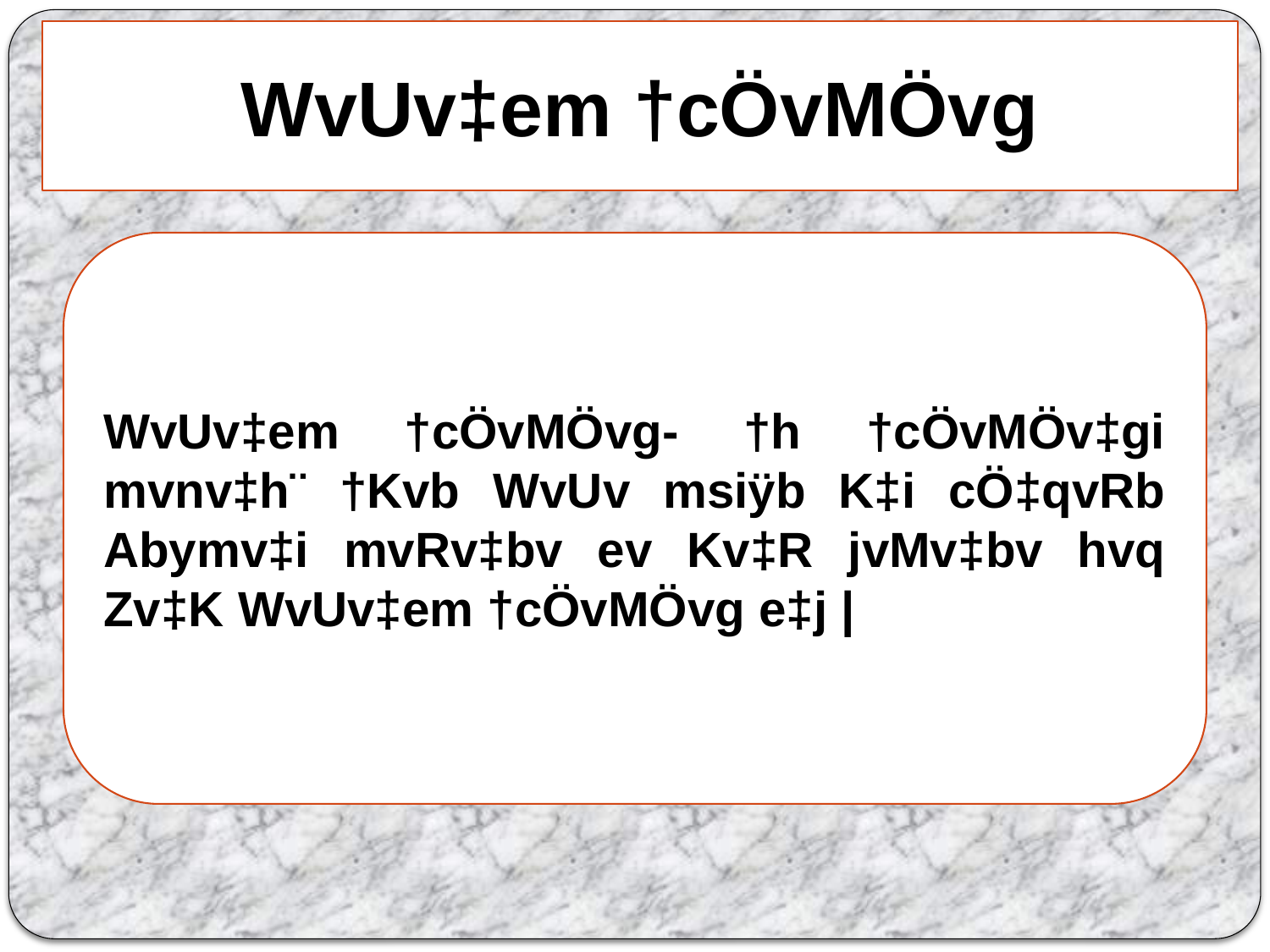

WvUv‡em †cÖvMÖvg
WvUv‡em †cÖvMÖvg- †h †cÖvMÖv‡gi mvnv‡h¨ †Kvb WvUv msiÿb K‡i cÖ‡qvRb Abymv‡i mvRv‡bv ev Kv‡R jvMv‡bv hvq Zv‡K WvUv‡em †cÖvMÖvg e‡j |